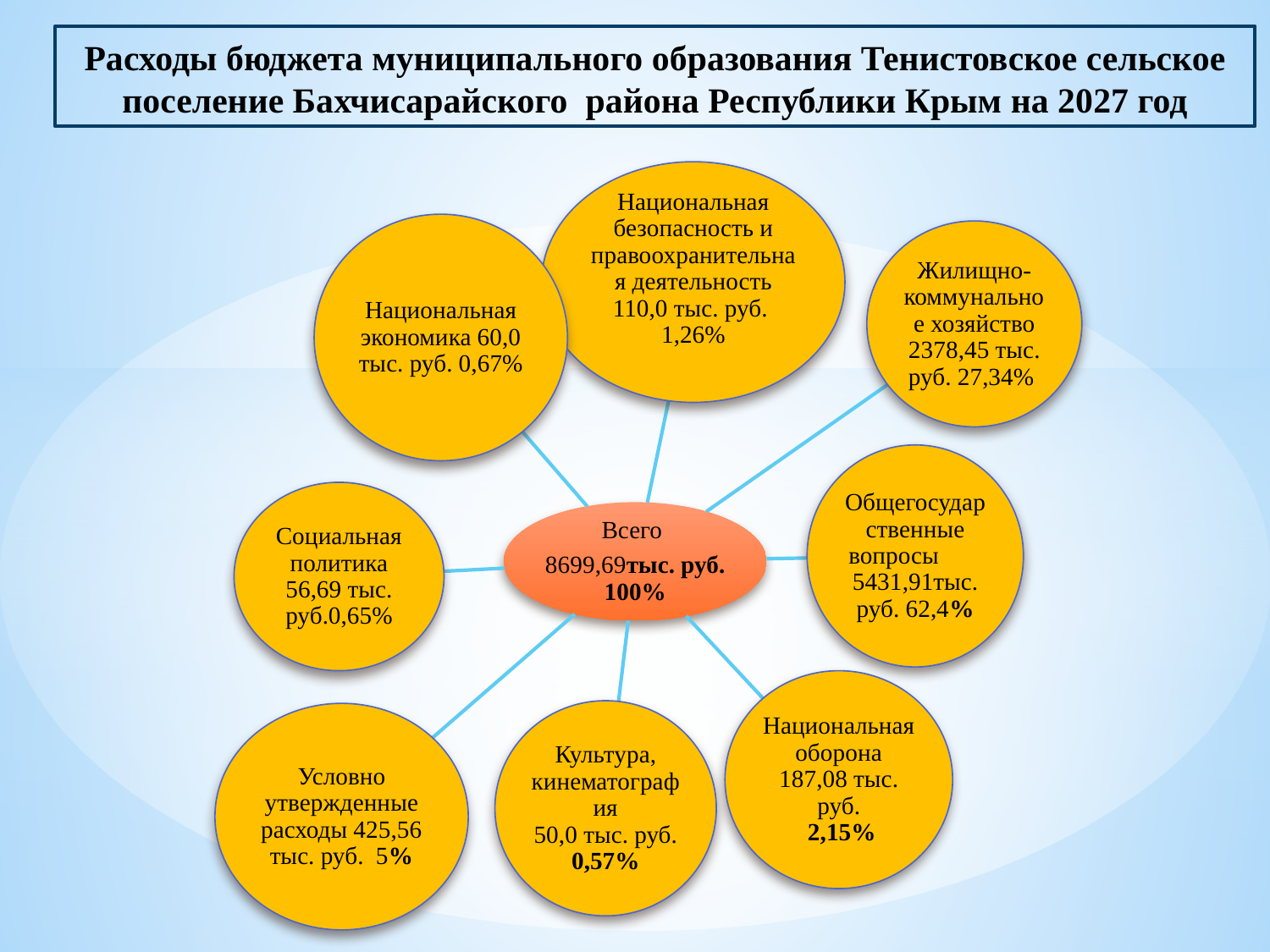

# Расходы бюджета муниципального образования Тенистовское сельское поселение Бахчисарайского  района Республики Крым на 2027 год
Всего
8699,69тыс. руб. 100%

Национальная безопасность и правоохранительная деятельность 110,0 тыс. руб.  1,26%

Национальная оборона 187,08 тыс. руб.
 2,15%

Жилищно-коммунальное хозяйство 2378,45 тыс. руб. 27,34%

Общегосударственные вопросы        5431,91тыс. руб. 62,4%

Культура, кинематография
50,0 тыс. руб.
0,57%

Национальная экономика 60,0 тыс. руб. 0,67%

Социальная политика 56,69 тыс. руб.0,65%

Условно утвержденные расходы 425,56 тыс. руб.  5%